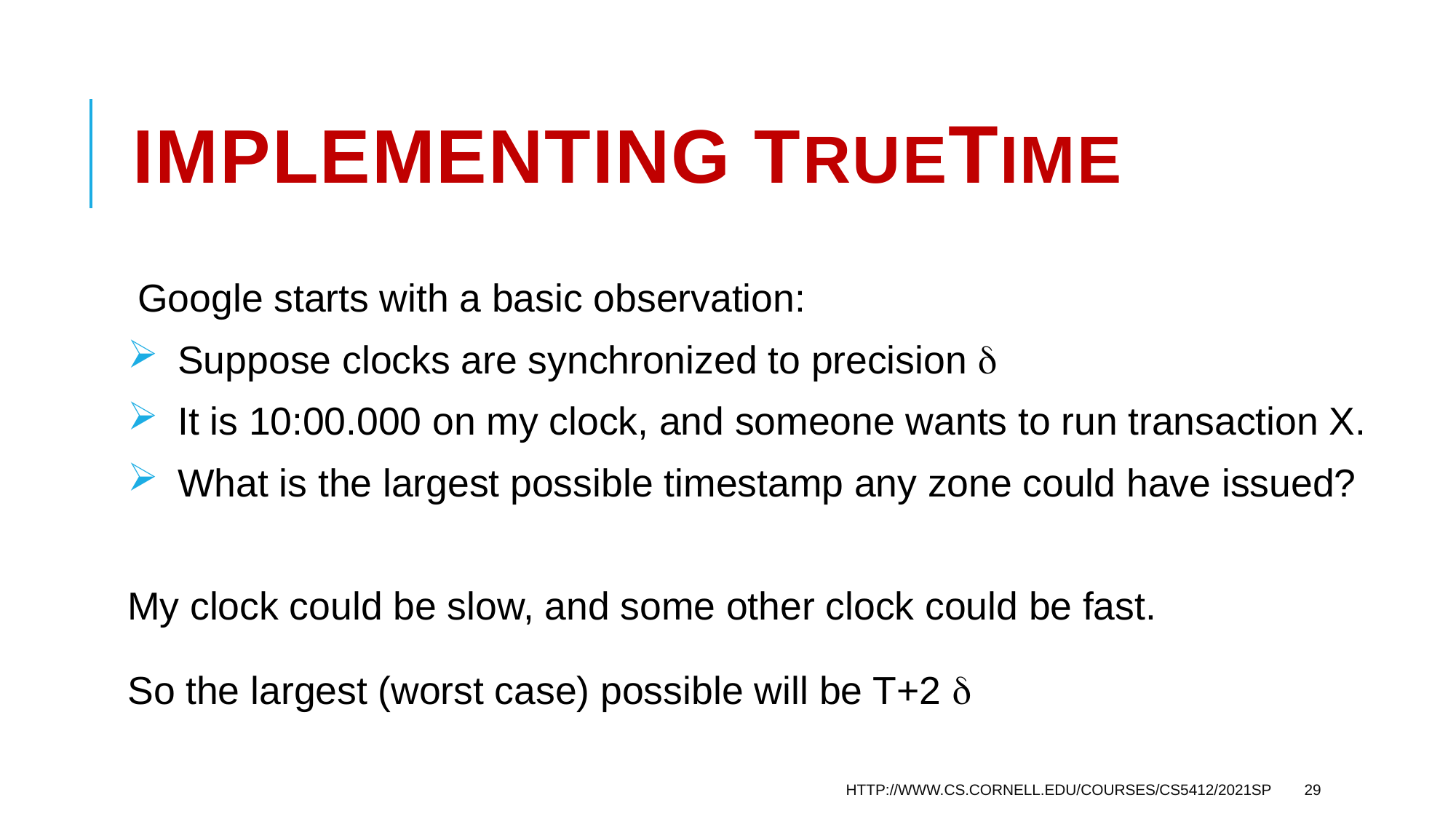

# Implementing TrueTime
Google starts with a basic observation:
  Suppose clocks are synchronized to precision δ
  It is 10:00.000 on my clock, and someone wants to run transaction X.
  What is the largest possible timestamp any zone could have issued?

My clock could be slow, and some other clock could be fast.
So the largest (worst case) possible will be T+2 δ
http://www.cs.cornell.edu/courses/cs5412/2021sp
29